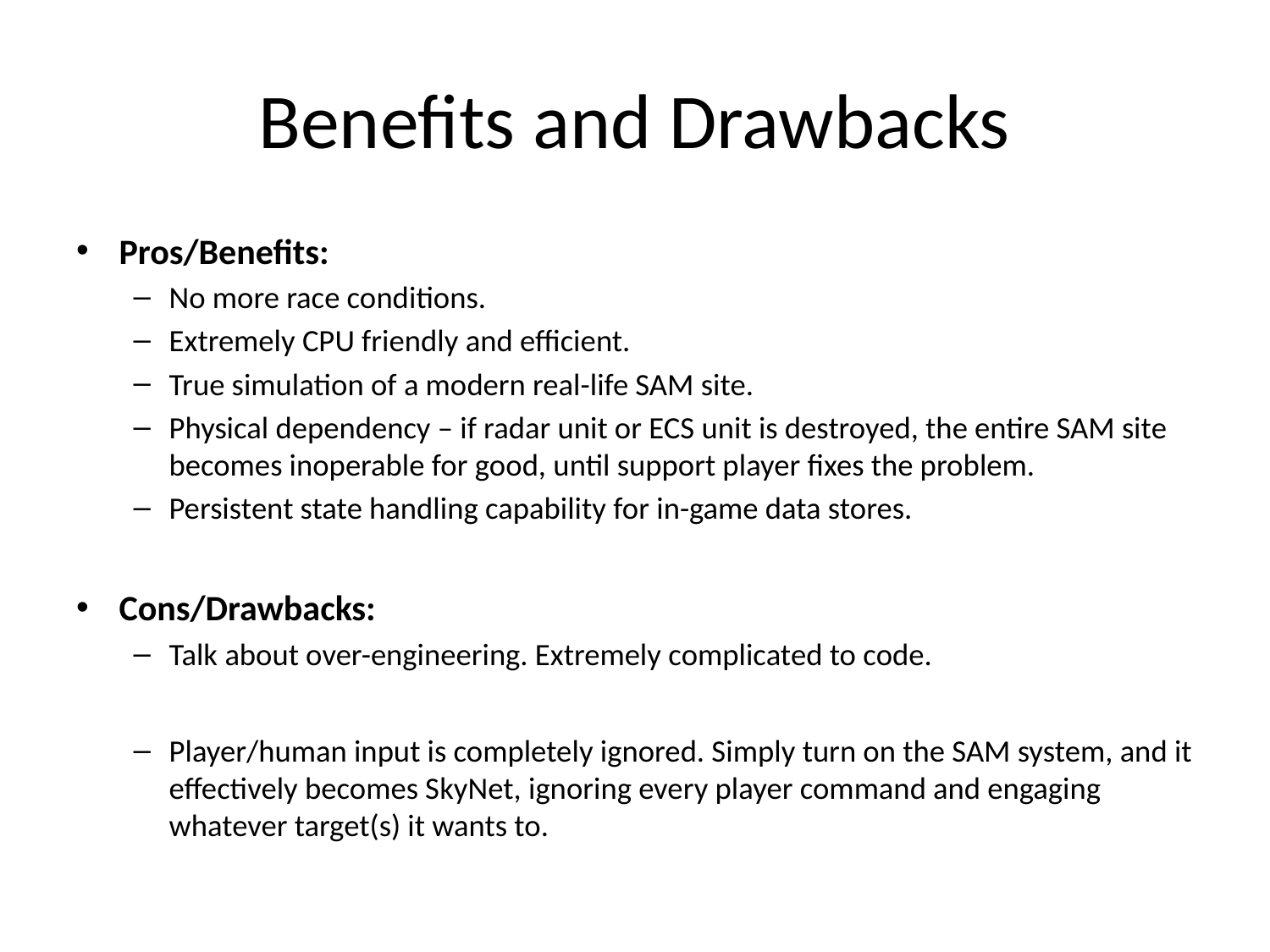

# Benefits and Drawbacks
Pros/Benefits:
No more race conditions.
Extremely CPU friendly and efficient.
True simulation of a modern real-life SAM site.
Physical dependency – if radar unit or ECS unit is destroyed, the entire SAM site becomes inoperable for good, until support player fixes the problem.
Persistent state handling capability for in-game data stores.

Cons/Drawbacks:
Talk about over-engineering. Extremely complicated to code.

Player/human input is completely ignored. Simply turn on the SAM system, and it effectively becomes SkyNet, ignoring every player command and engaging whatever target(s) it wants to.